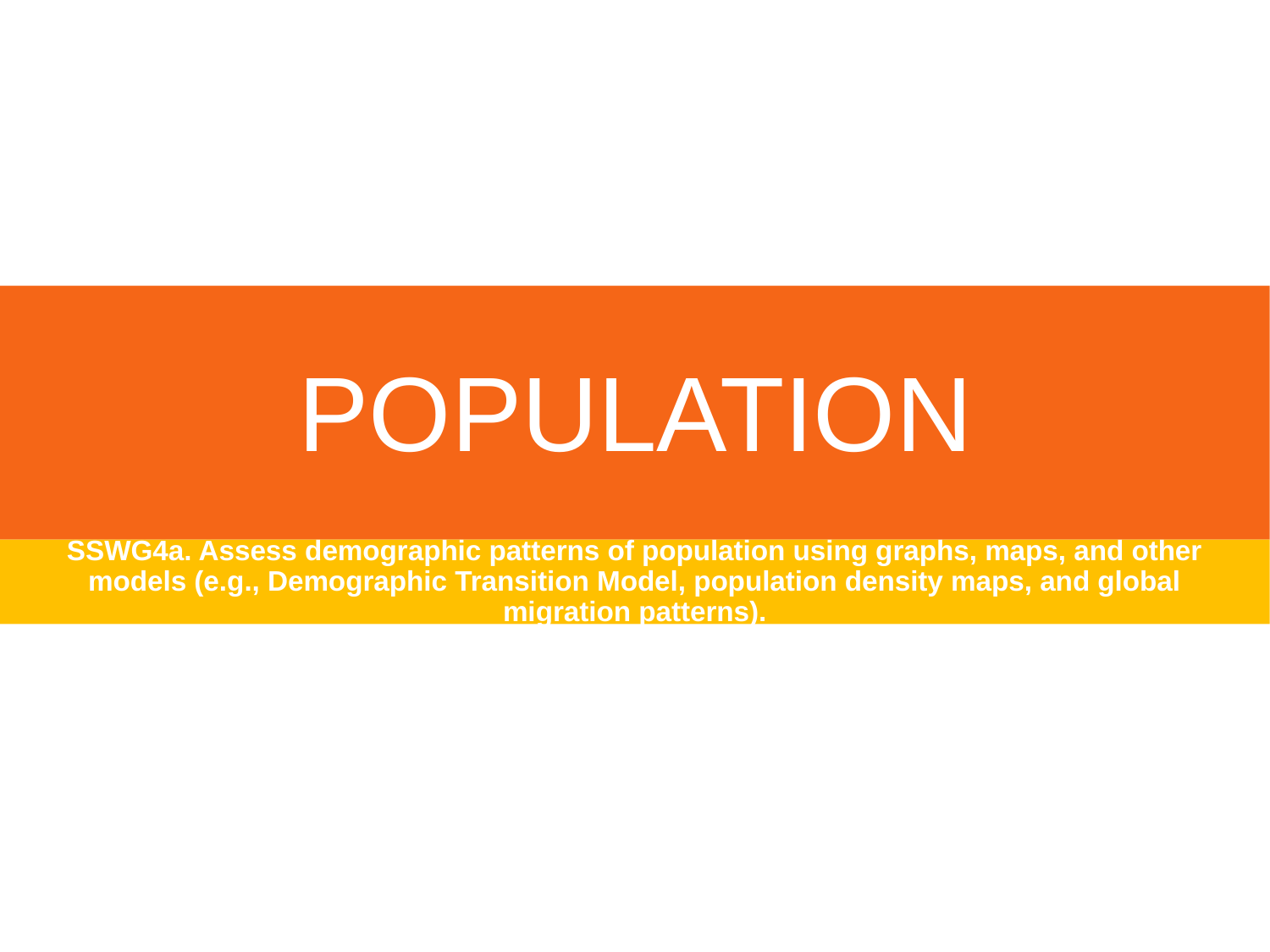

# Population
SSWG4a. Assess demographic patterns of population using graphs, maps, and other models (e.g., Demographic Transition Model, population density maps, and global migration patterns).